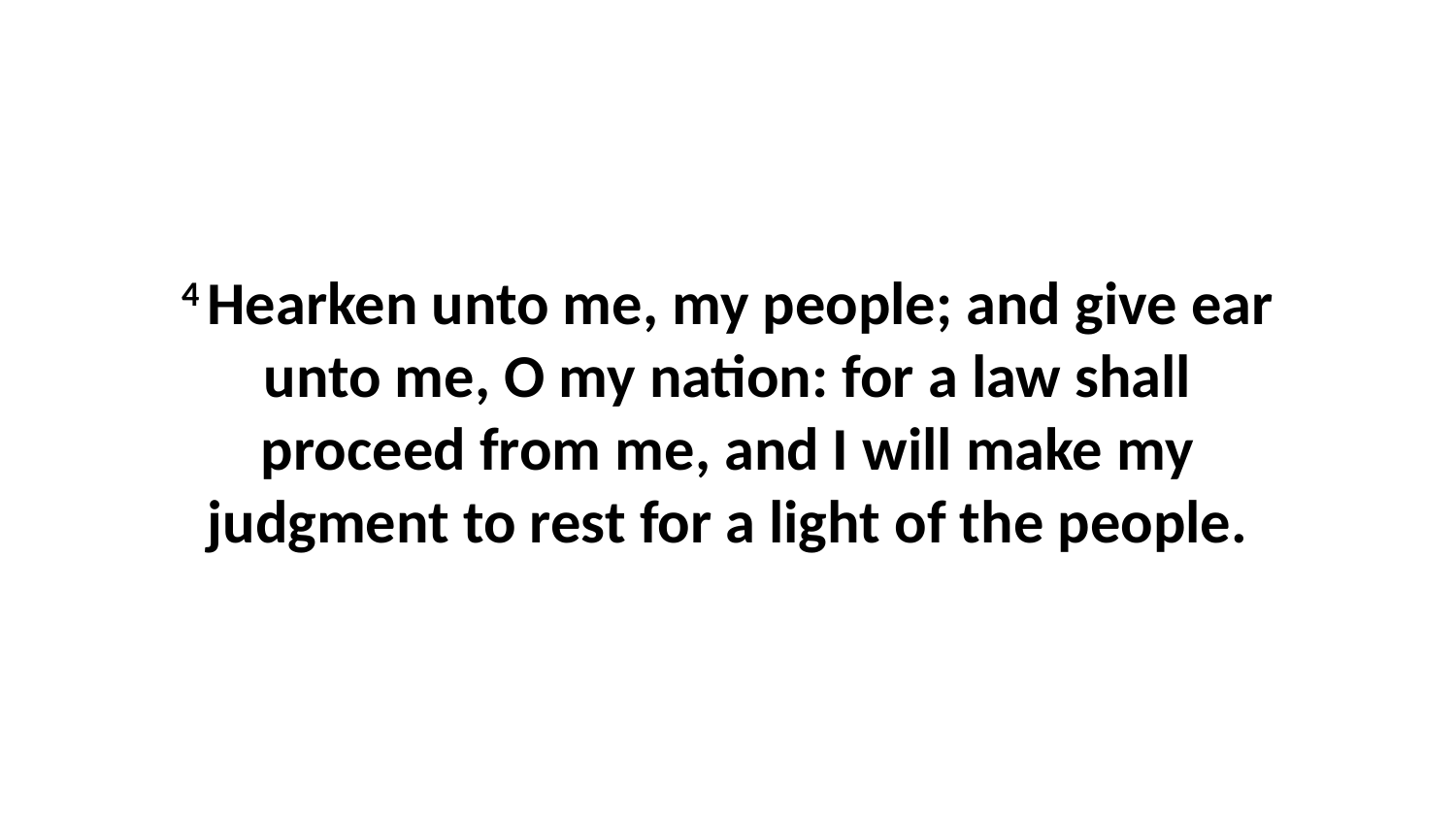

4 Hearken unto me, my people; and give ear unto me, O my nation: for a law shall proceed from me, and I will make my judgment to rest for a light of the people.